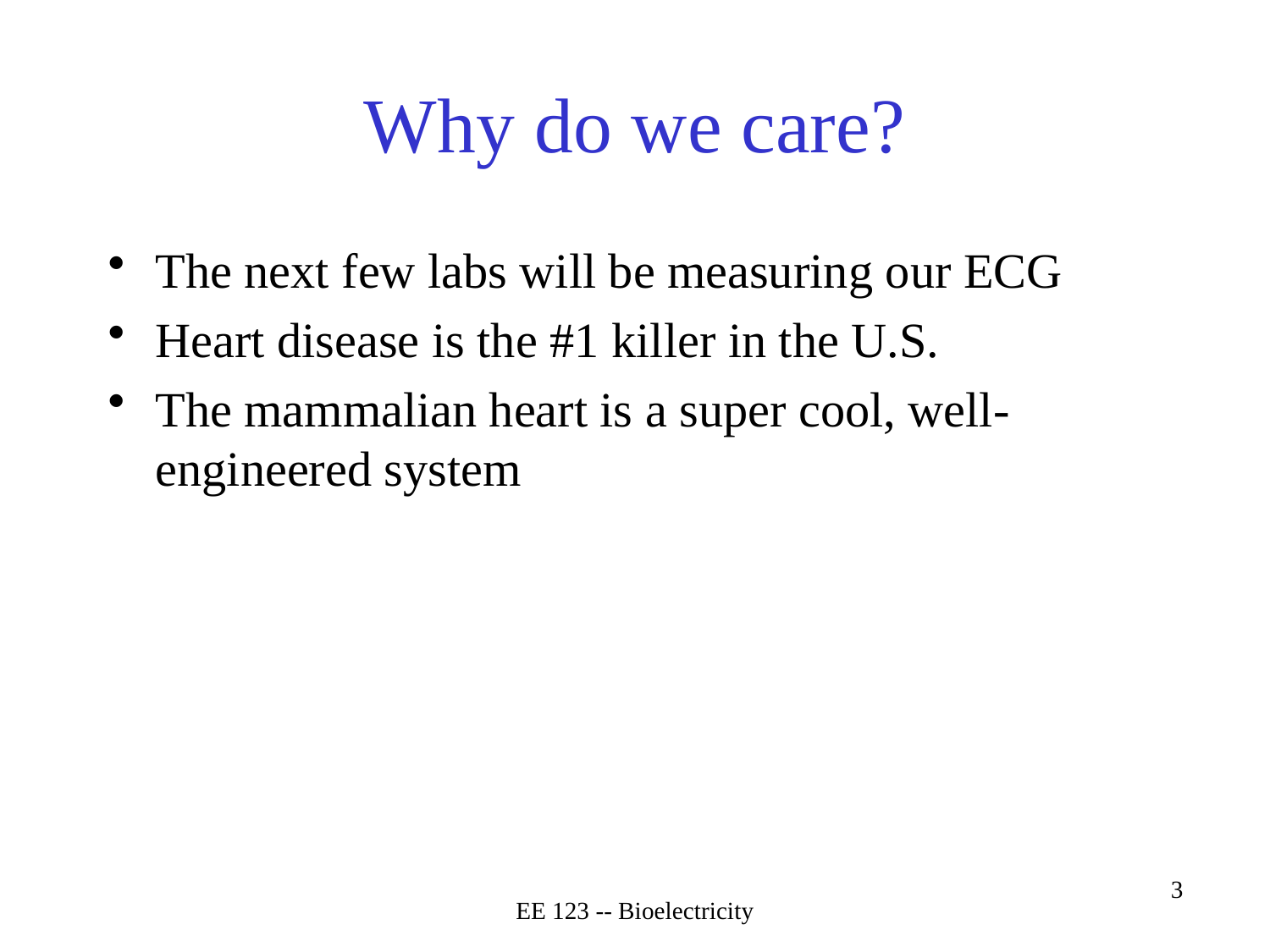

# Why do we care?
The next few labs will be measuring our ECG
Heart disease is the #1 killer in the U.S.
The mammalian heart is a super cool, well-engineered system
EE 123 -- Bioelectricity